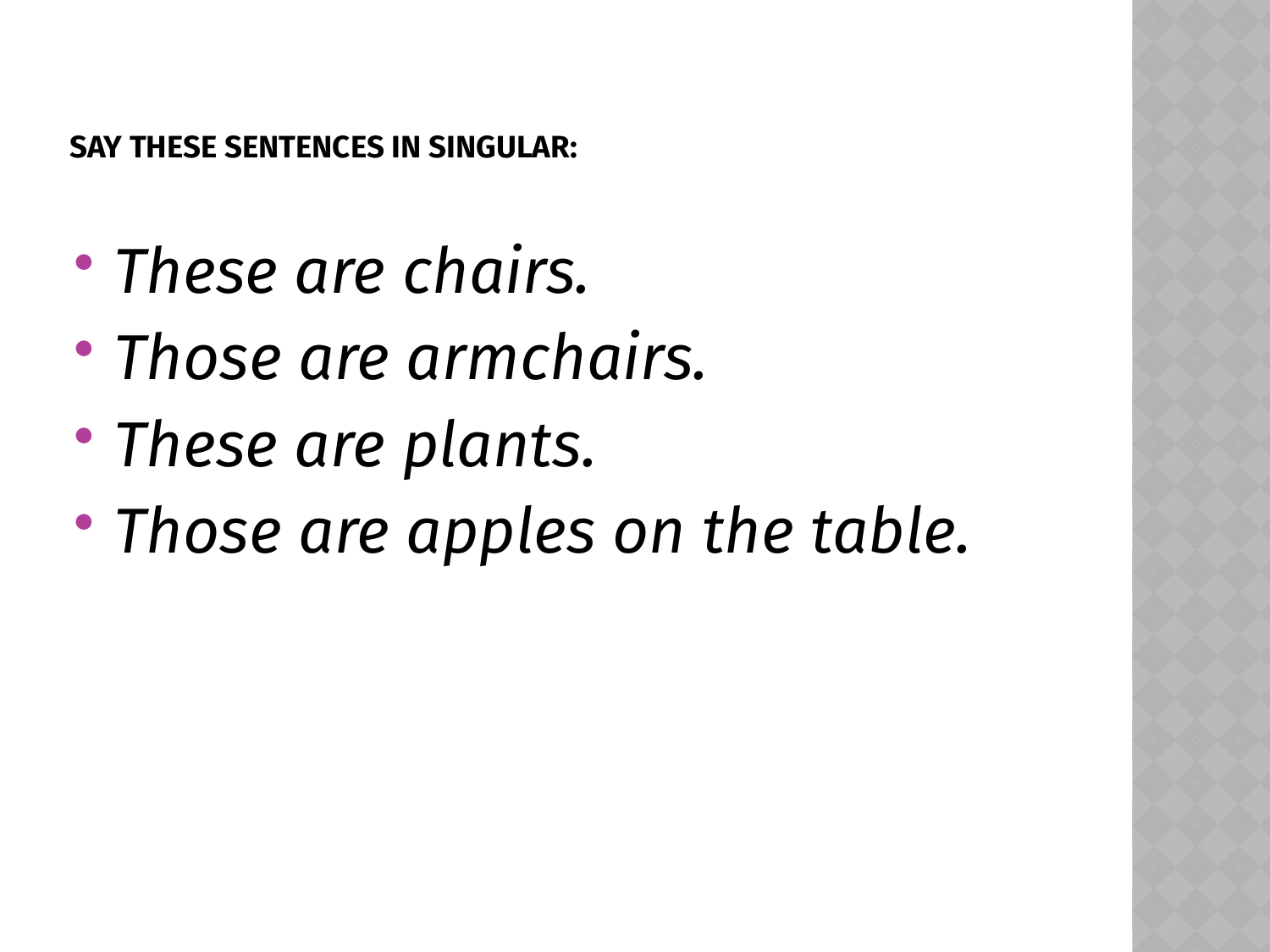

# Say these sentences in Singular:
These are chairs.
Those are armchairs.
These are plants.
Those are apples on the table.